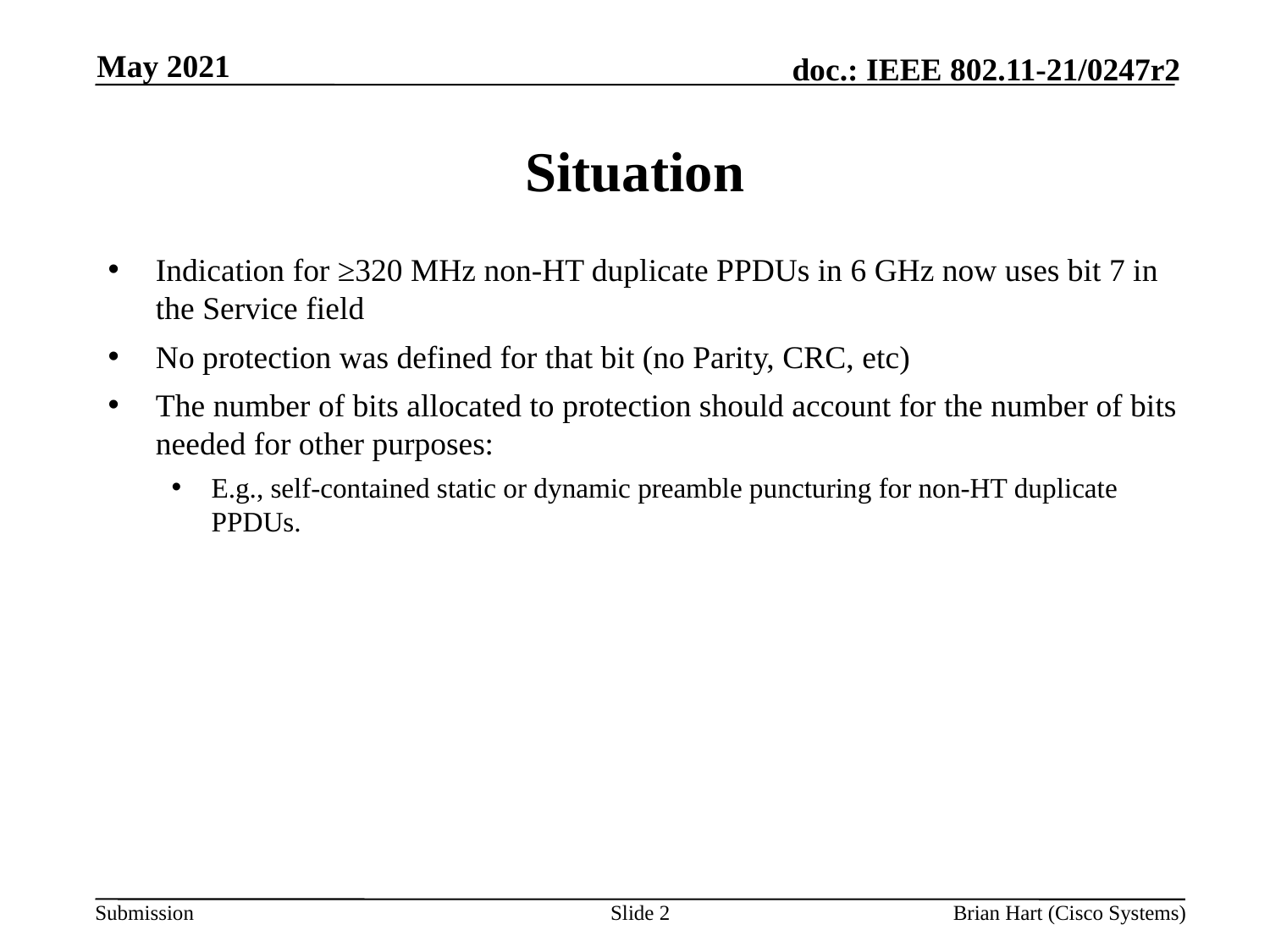

May 2021
# Situation
Indication for ≥320 MHz non-HT duplicate PPDUs in 6 GHz now uses bit 7 in the Service field
No protection was defined for that bit (no Parity, CRC, etc)
The number of bits allocated to protection should account for the number of bits needed for other purposes:
E.g., self-contained static or dynamic preamble puncturing for non-HT duplicate PPDUs.
Slide 2
Brian Hart (Cisco Systems)